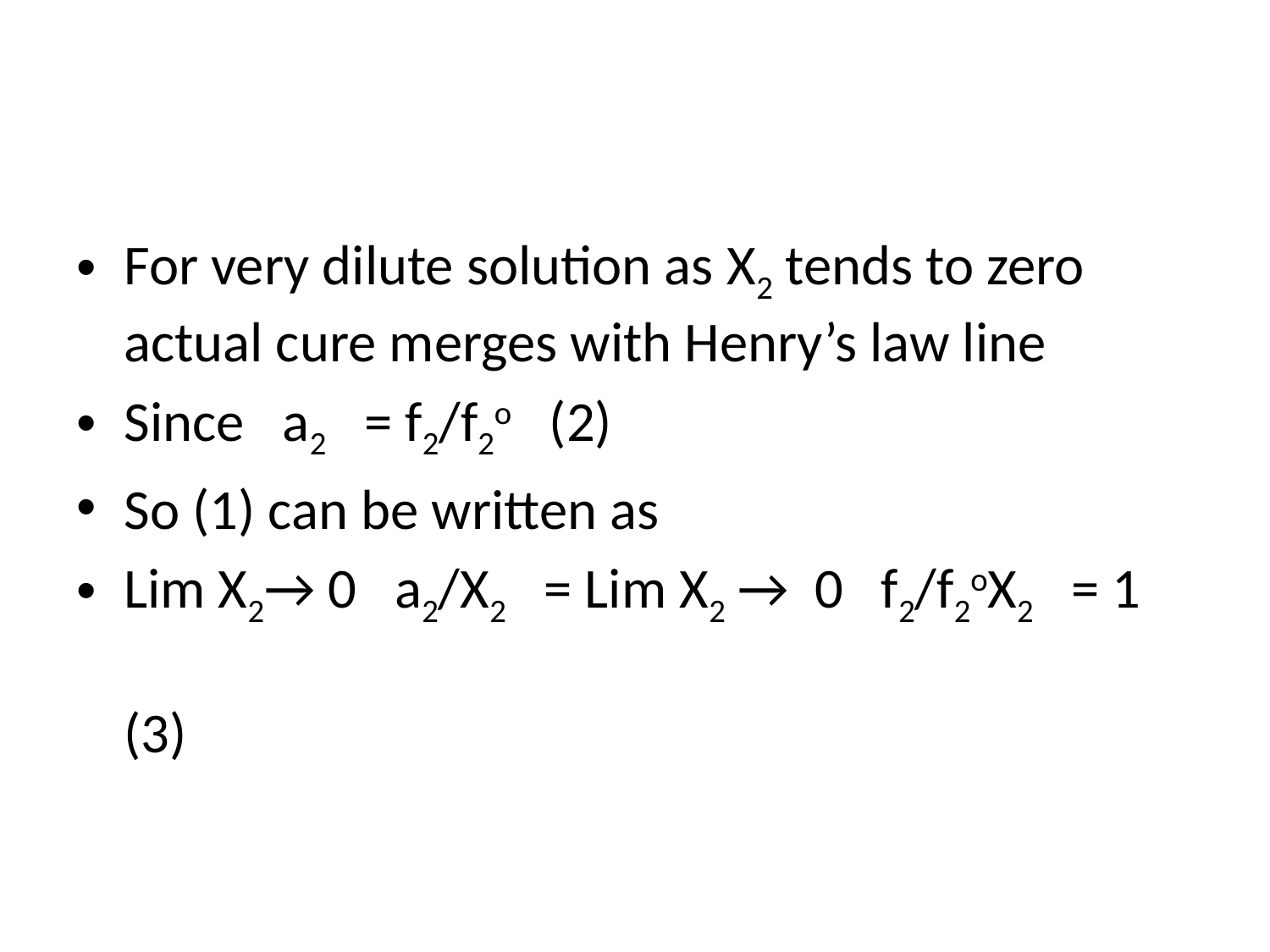

#
For very dilute solution as X2 tends to zero actual cure merges with Henry’s law line
Since   a2   = f2/f2o   (2)
So (1) can be written as
Lim X2→ 0   a2/X2   = Lim X2 →  0   f2/f2oX2   = 1   								(3)